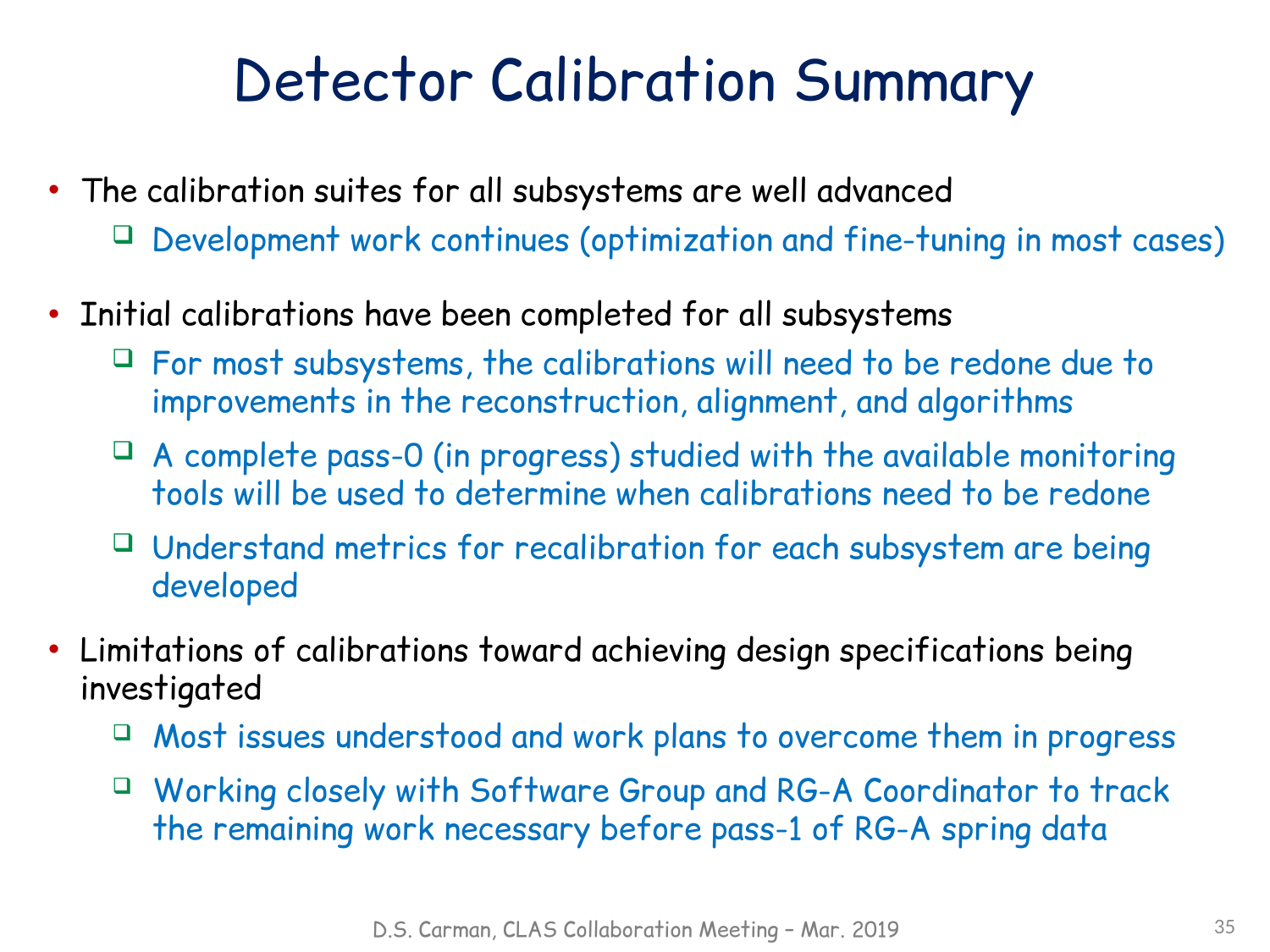

Detector Calibration Summary
The calibration suites for all subsystems are well advanced
Development work continues (optimization and fine-tuning in most cases)
Initial calibrations have been completed for all subsystems
For most subsystems, the calibrations will need to be redone due to improvements in the reconstruction, alignment, and algorithms
A complete pass-0 (in progress) studied with the available monitoring tools will be used to determine when calibrations need to be redone
Understand metrics for recalibration for each subsystem are being developed
Limitations of calibrations toward achieving design specifications being investigated
Most issues understood and work plans to overcome them in progress
Working closely with Software Group and RG-A Coordinator to track the remaining work necessary before pass-1 of RG-A spring data
35
D.S. Carman, CLAS Collaboration Meeting – Mar. 2019